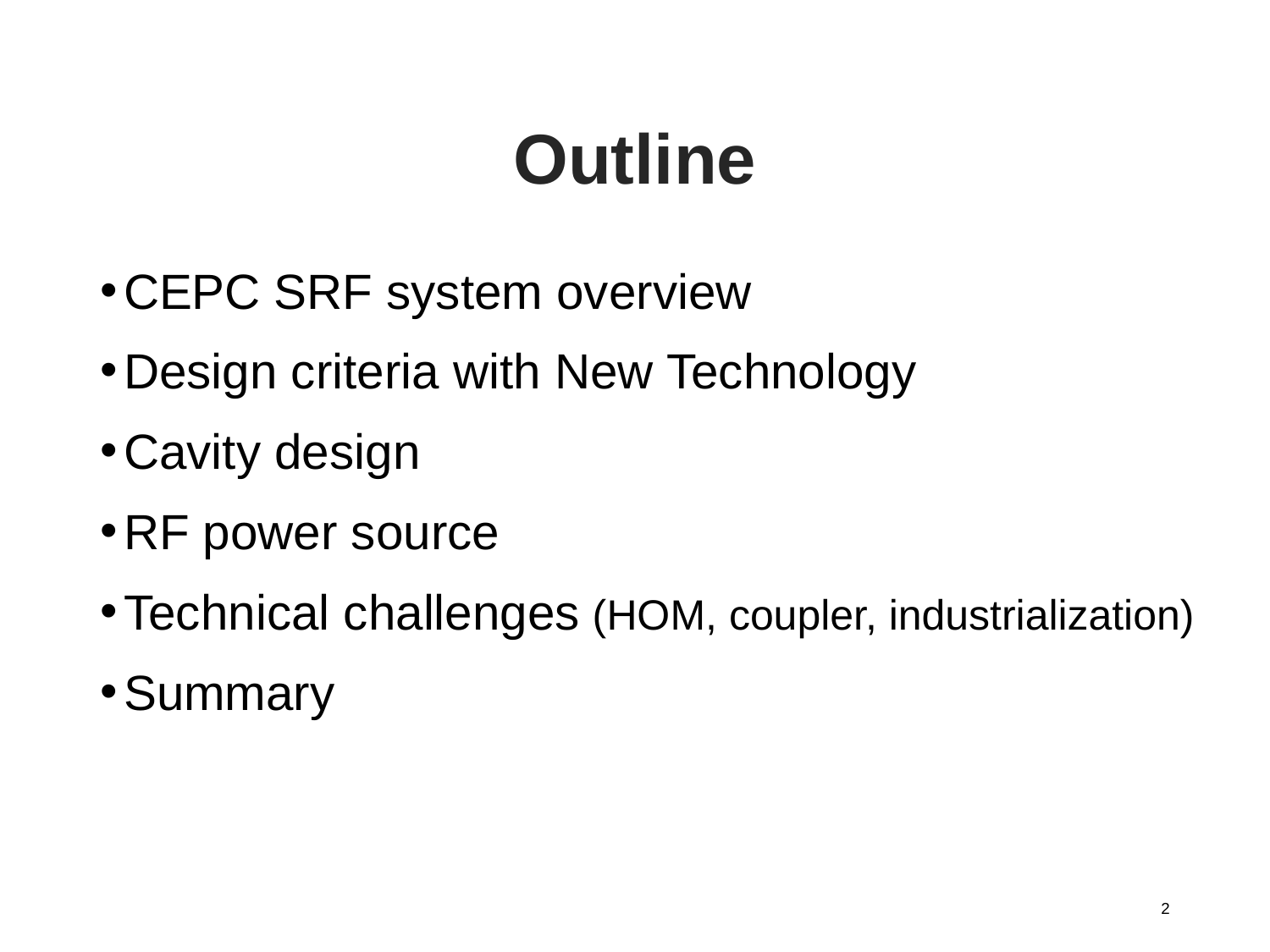

# Outline
CEPC SRF system overview
Design criteria with New Technology
Cavity design
RF power source
Technical challenges (HOM, coupler, industrialization)
Summary
2